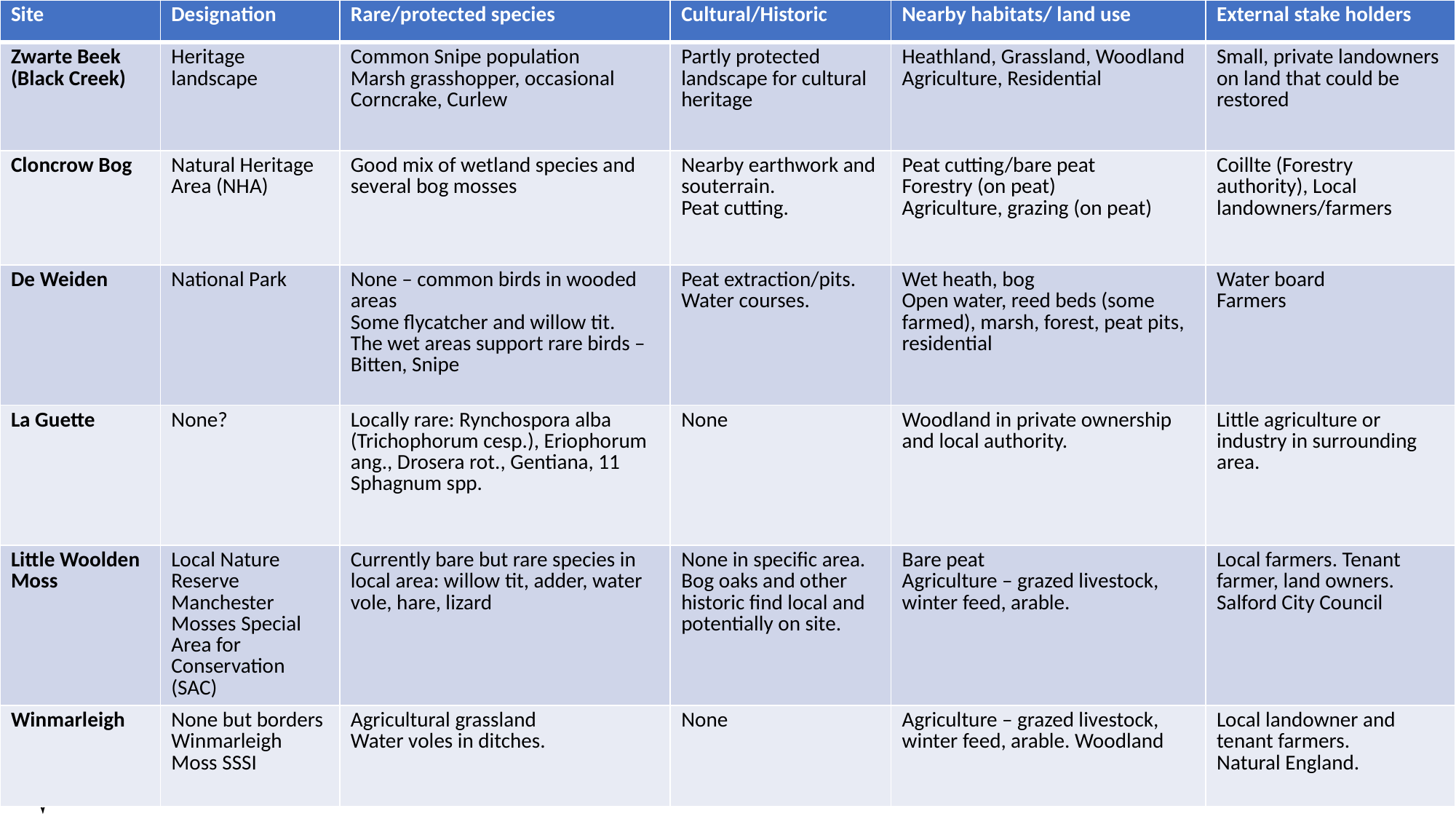

| Site | Designation | Rare/protected species | Cultural/Historic | Nearby habitats/ land use | External stake holders |
| --- | --- | --- | --- | --- | --- |
| Zwarte Beek (Black Creek) | Heritage landscape | Common Snipe population Marsh grasshopper, occasional Corncrake, Curlew | Partly protected landscape for cultural heritage | Heathland, Grassland, Woodland Agriculture, Residential | Small, private landowners on land that could be restored |
| Cloncrow Bog | Natural Heritage Area (NHA) | Good mix of wetland species and several bog mosses | Nearby earthwork and souterrain. Peat cutting. | Peat cutting/bare peat Forestry (on peat) Agriculture, grazing (on peat) | Coillte (Forestry authority), Local landowners/farmers |
| De Weiden | National Park | None – common birds in wooded areas Some flycatcher and willow tit. The wet areas support rare birds – Bitten, Snipe | Peat extraction/pits. Water courses. | Wet heath, bog Open water, reed beds (some farmed), marsh, forest, peat pits, residential | Water board Farmers |
| La Guette | None? | Locally rare: Rynchospora alba (Trichophorum cesp.), Eriophorum ang., Drosera rot., Gentiana, 11 Sphagnum spp. | None | Woodland in private ownership and local authority. | Little agriculture or industry in surrounding area. |
| Little Woolden Moss | Local Nature Reserve Manchester Mosses Special Area for Conservation (SAC) | Currently bare but rare species in local area: willow tit, adder, water vole, hare, lizard | None in specific area. Bog oaks and other historic find local and potentially on site. | Bare peat Agriculture – grazed livestock, winter feed, arable. | Local farmers. Tenant farmer, land owners. Salford City Council |
| Winmarleigh | None but borders Winmarleigh Moss SSSI | Agricultural grassland Water voles in ditches. | None | Agriculture – grazed livestock, winter feed, arable. Woodland | Local landowner and tenant farmers. Natural England. |
# External factors